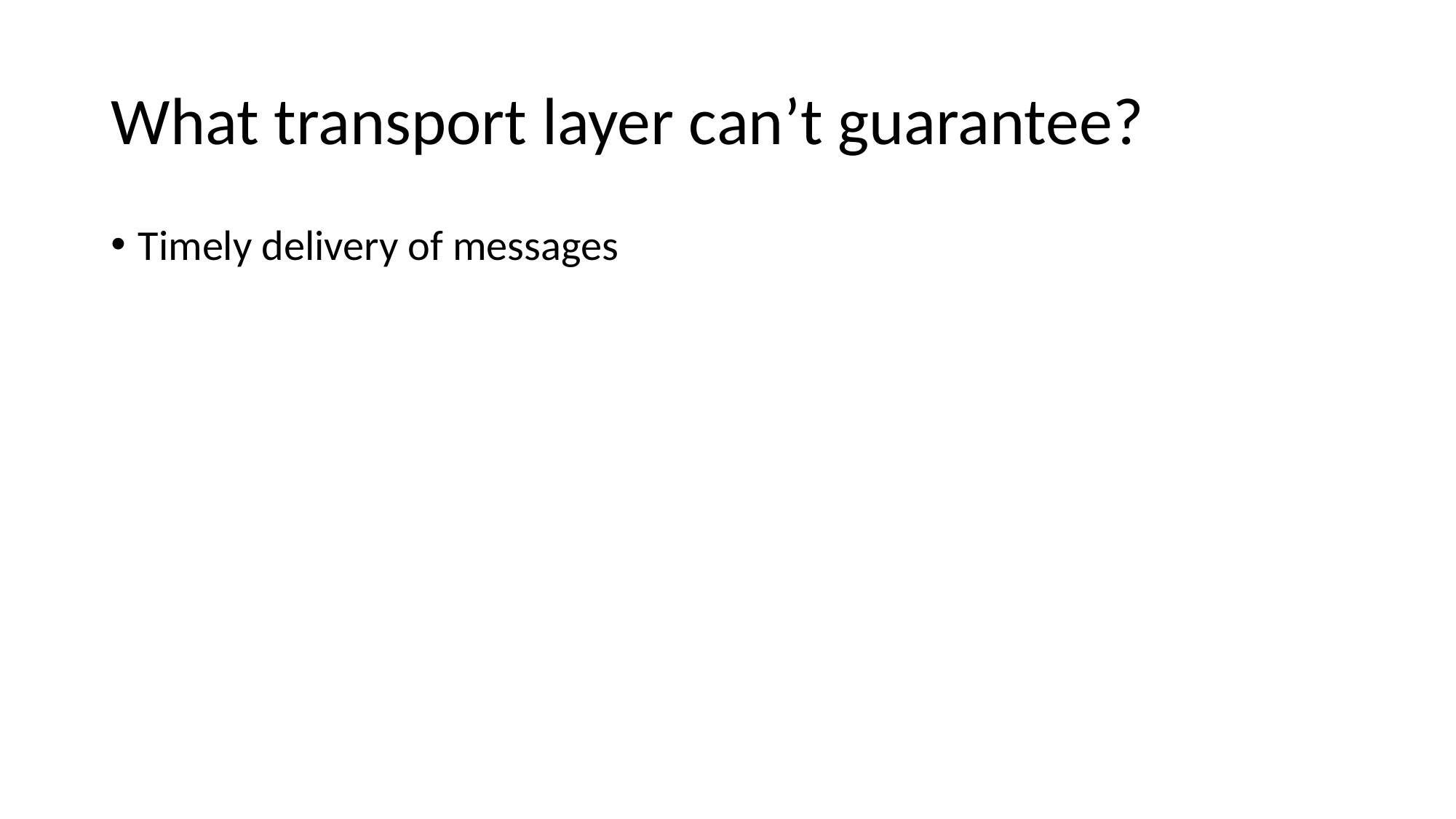

# What transport layer can’t guarantee?
Timely delivery of messages